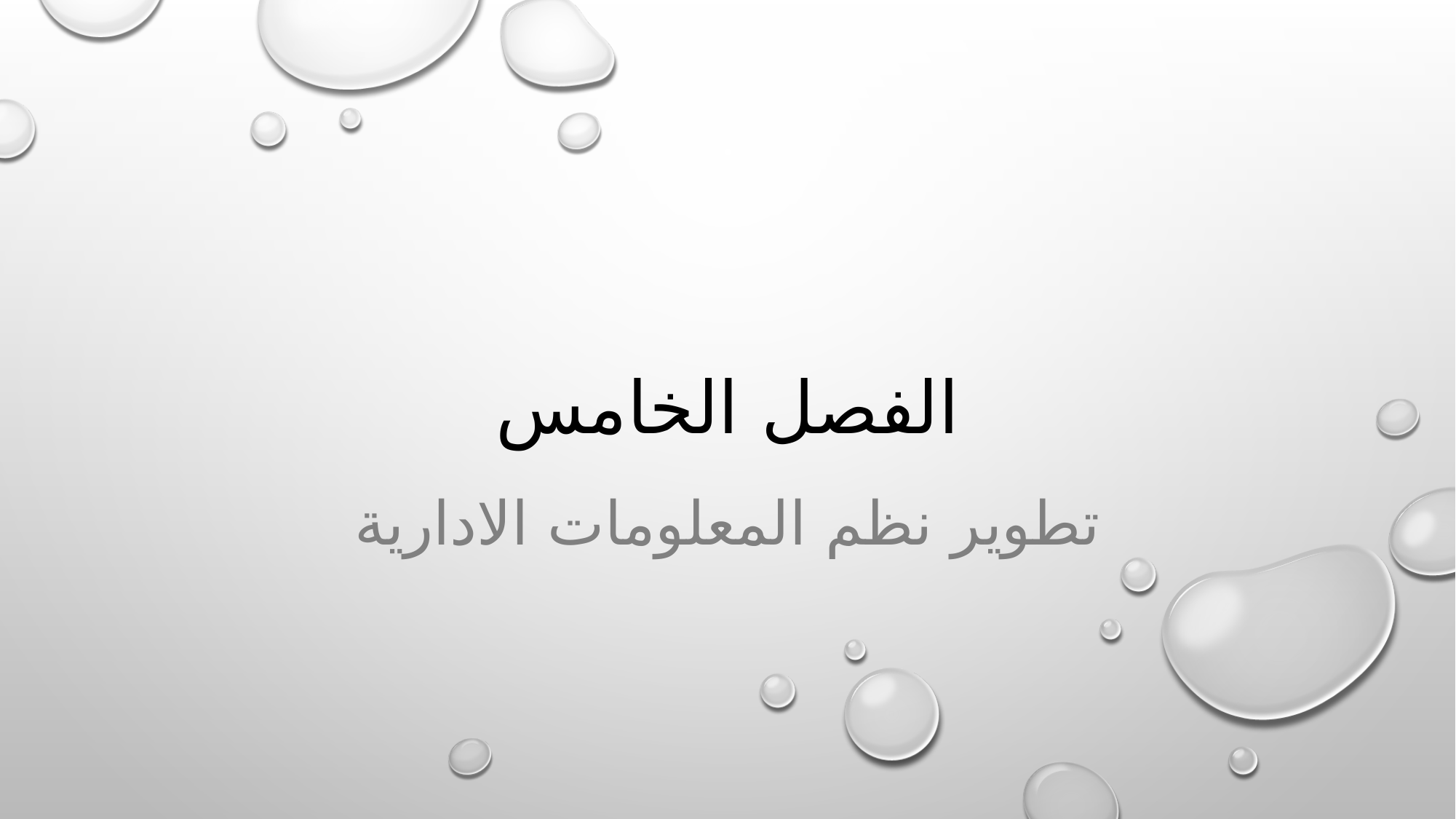

# الفصل الخامس
تطوير نظم المعلومات الادارية